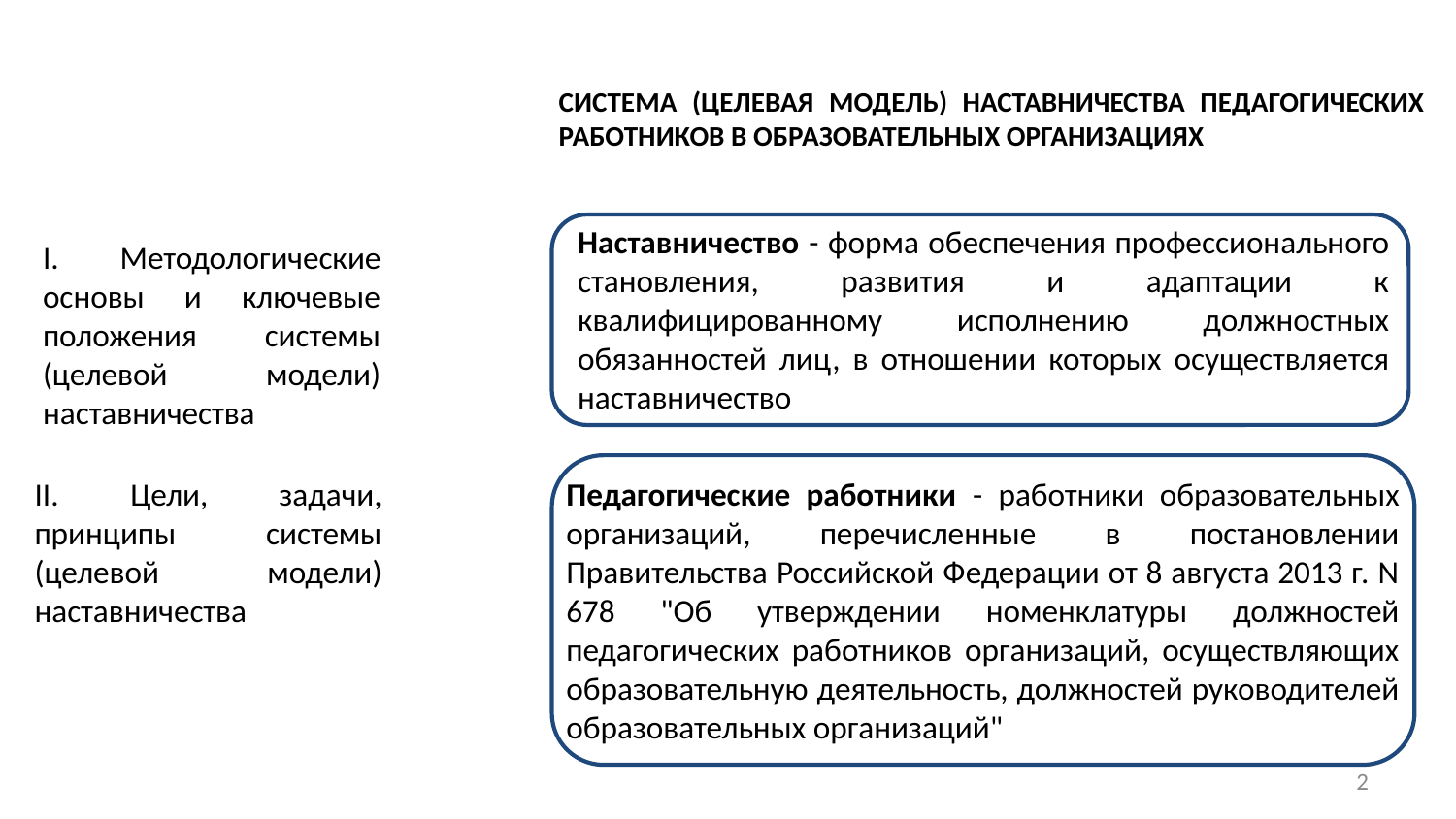

СИСТЕМА (ЦЕЛЕВАЯ МОДЕЛЬ) НАСТАВНИЧЕСТВА ПЕДАГОГИЧЕСКИХ РАБОТНИКОВ В ОБРАЗОВАТЕЛЬНЫХ ОРГАНИЗАЦИЯХ

Наставничество - форма обеспечения профессионального становления, развития и адаптации к квалифицированному исполнению должностных обязанностей лиц, в отношении которых осуществляется наставничество
I. Методологические основы и ключевые положения системы (целевой модели) наставничества

II. Цели, задачи, принципы системы (целевой модели) наставничества
Педагогические работники - работники образовательных организаций, перечисленные в постановлении Правительства Российской Федерации от 8 августа 2013 г. N 678 "Об утверждении номенклатуры должностей педагогических работников организаций, осуществляющих образовательную деятельность, должностей руководителей образовательных организаций"
2